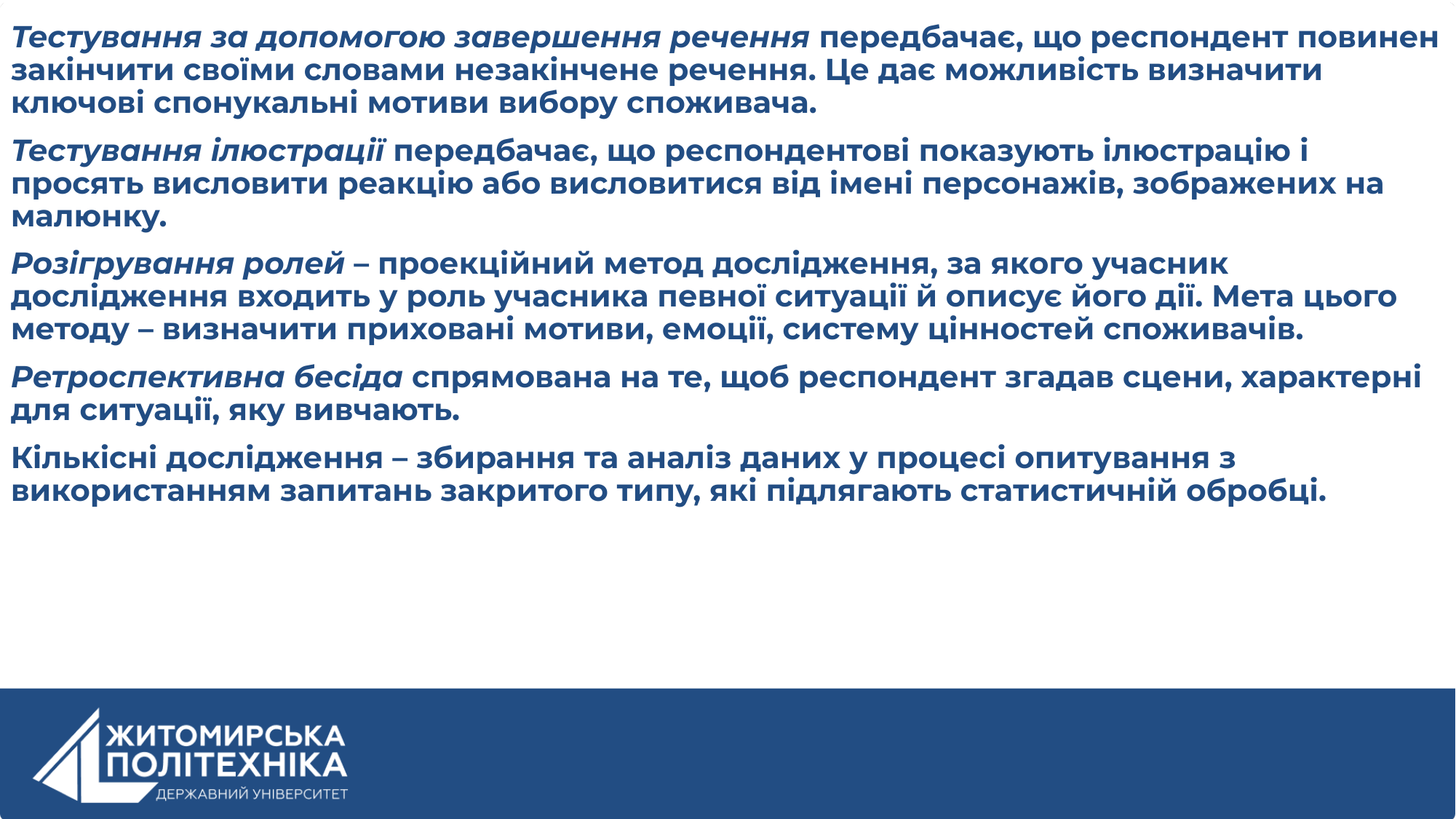

Тестування за допомогою завершення речення передбачає, що респондент повинен закінчити своїми словами незакінчене речення. Це дає можливість визначити ключові спонукальні мотиви вибору споживача.
Тестування ілюстрації передбачає, що респондентові показують ілюстрацію і просять висловити реакцію або висловитися від імені персонажів, зображених на малюнку.
Розігрування ролей – проекційний метод дослідження, за якого учасник дослідження входить у роль учасника певної ситуації й описує його дії. Мета цього методу – визначити приховані мотиви, емоції, систему цінностей споживачів.
Ретроспективна бесіда спрямована на те, щоб респондент згадав сцени, характерні для ситуації, яку вивчають.
Кількісні дослідження – збирання та аналіз даних у процесі опитування з використанням запитань закритого типу, які підлягають статистичній обробці.